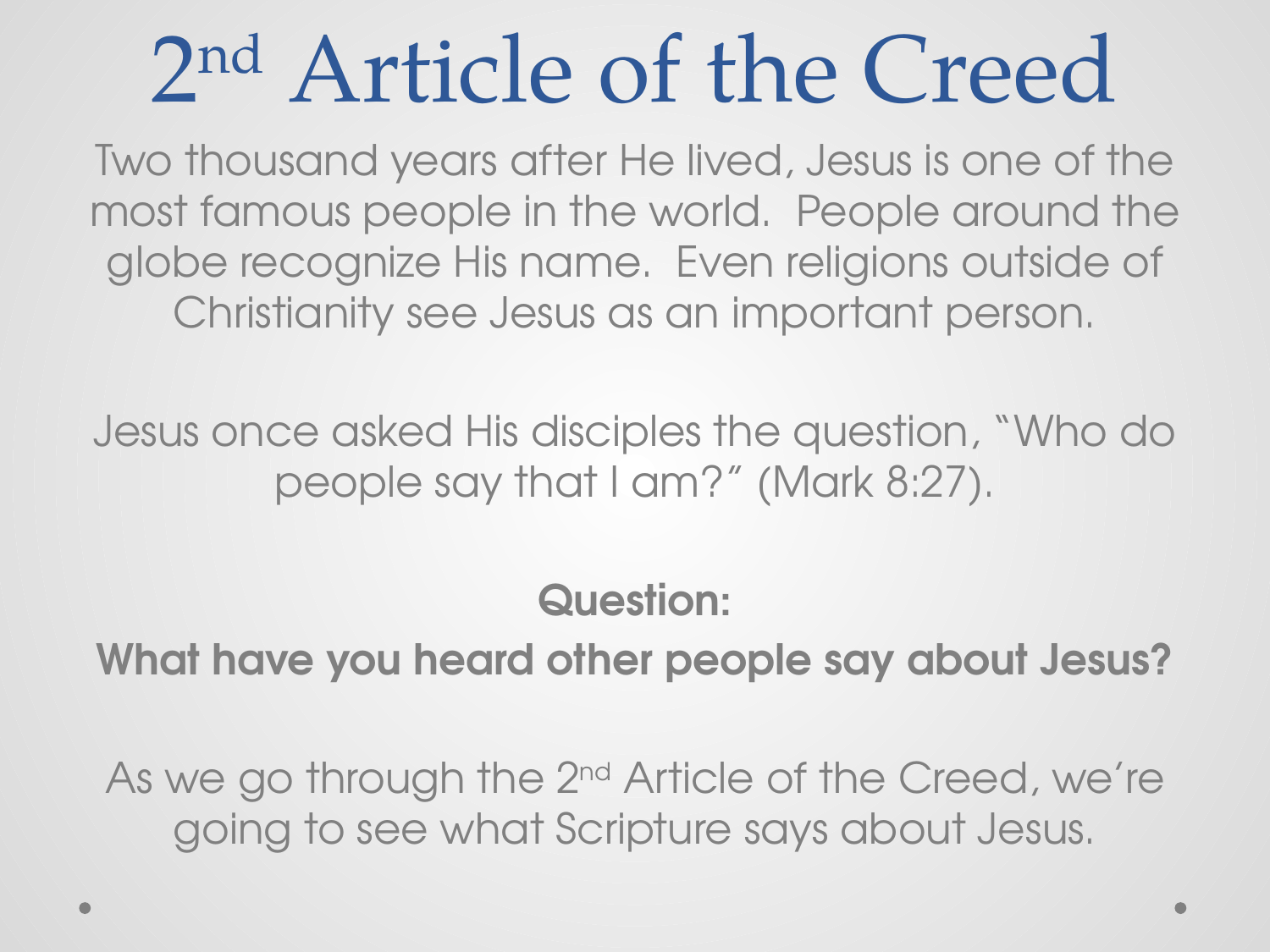

# 2nd Article of the Creed
Two thousand years after He lived, Jesus is one of the most famous people in the world.  People around the globe recognize His name.  Even religions outside of Christianity see Jesus as an important person.

Jesus once asked His disciples the question, “Who do people say that I am?” (Mark 8:27).

Question:
What have you heard other people say about Jesus?

As we go through the 2nd Article of the Creed, we’re going to see what Scripture says about Jesus.